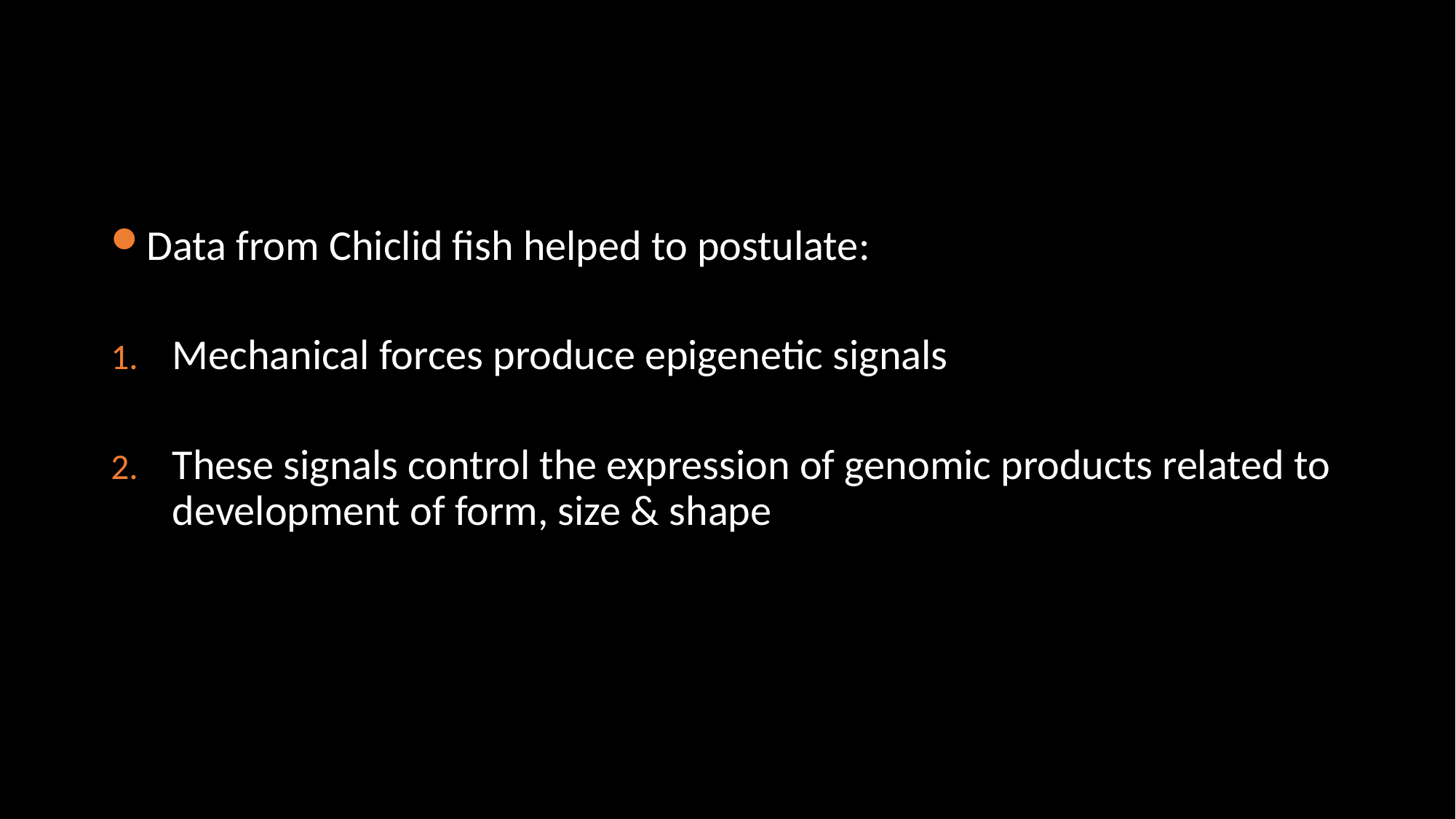

#
Data from Chiclid fish helped to postulate:

Mechanical forces produce epigenetic signals

These signals control the expression of genomic products related to development of form, size & shape